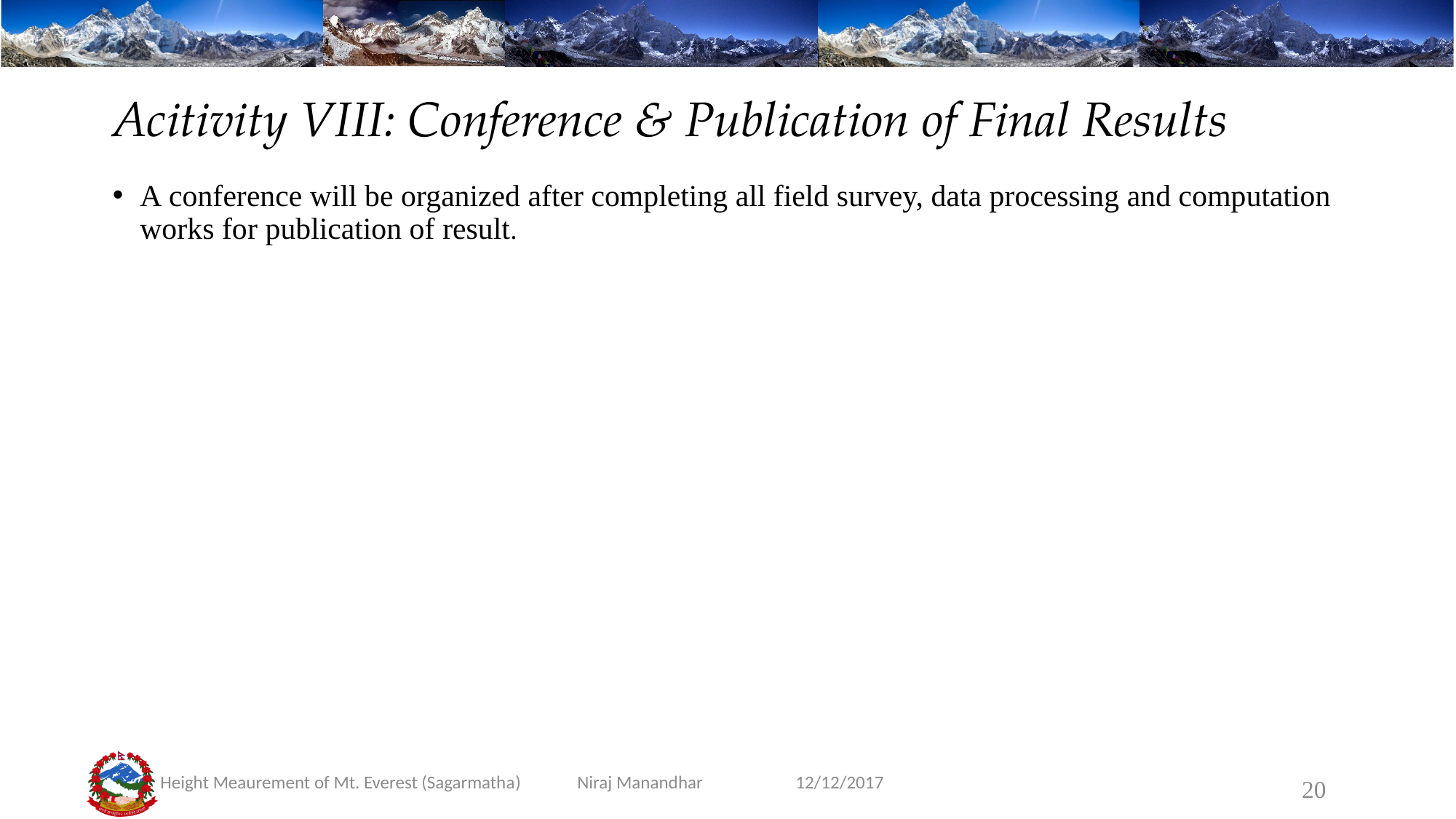

# Acitivity VIII: Conference & Publication of Final Results
A conference will be organized after completing all field survey, data processing and computation works for publication of result.

20